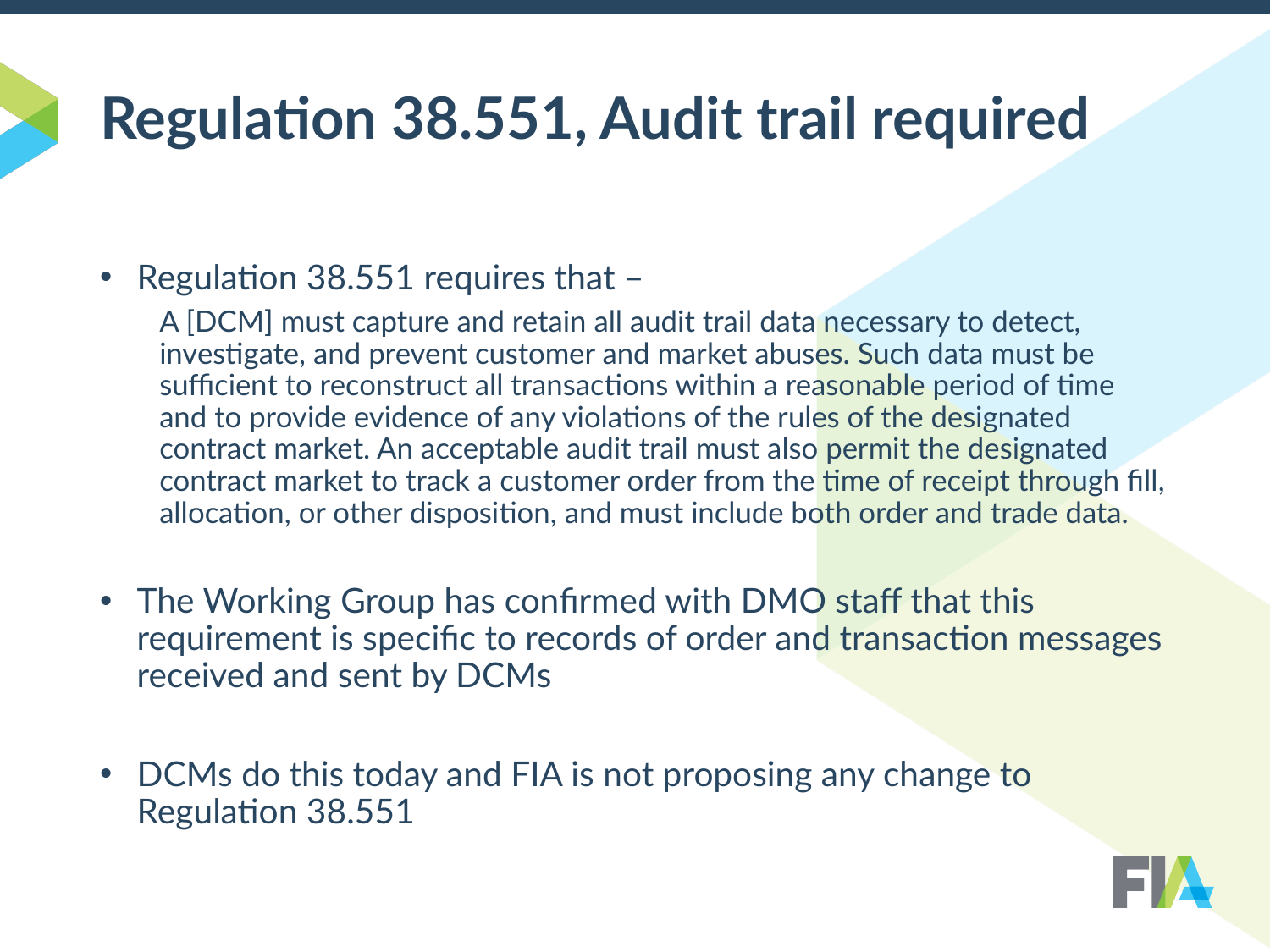

# Regulation 38.551, Audit trail required
Regulation 38.551 requires that –
A [DCM] must capture and retain all audit trail data necessary to detect, investigate, and prevent customer and market abuses. Such data must be sufficient to reconstruct all transactions within a reasonable period of time and to provide evidence of any violations of the rules of the designated contract market. An acceptable audit trail must also permit the designated contract market to track a customer order from the time of receipt through fill, allocation, or other disposition, and must include both order and trade data.

The Working Group has confirmed with DMO staff that this requirement is specific to records of order and transaction messages received and sent by DCMs

DCMs do this today and FIA is not proposing any change to Regulation 38.551